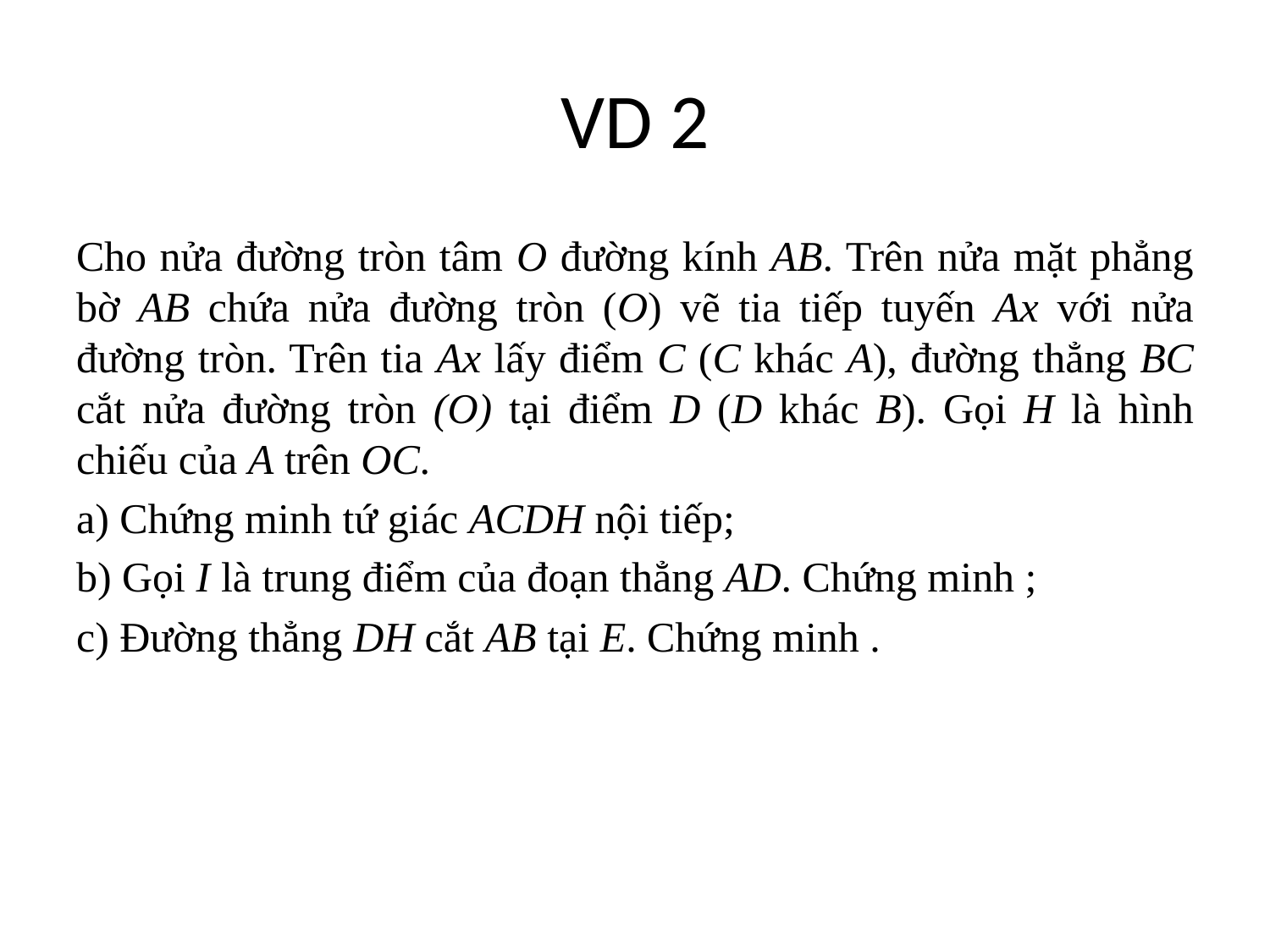

# VD 2
Cho nửa đường tròn tâm O đường kính AB. Trên nửa mặt phẳng bờ AB chứa nửa đường tròn (O) vẽ tia tiếp tuyến Ax với nửa đường tròn. Trên tia Ax lấy điểm C (C khác A), đường thẳng BC cắt nửa đường tròn (O) tại điểm D (D khác B). Gọi H là hình chiếu của A trên OC.
a) Chứng minh tứ giác ACDH nội tiếp;
b) Gọi I là trung điểm của đoạn thẳng AD. Chứng minh ;
c) Đường thẳng DH cắt AB tại E. Chứng minh .